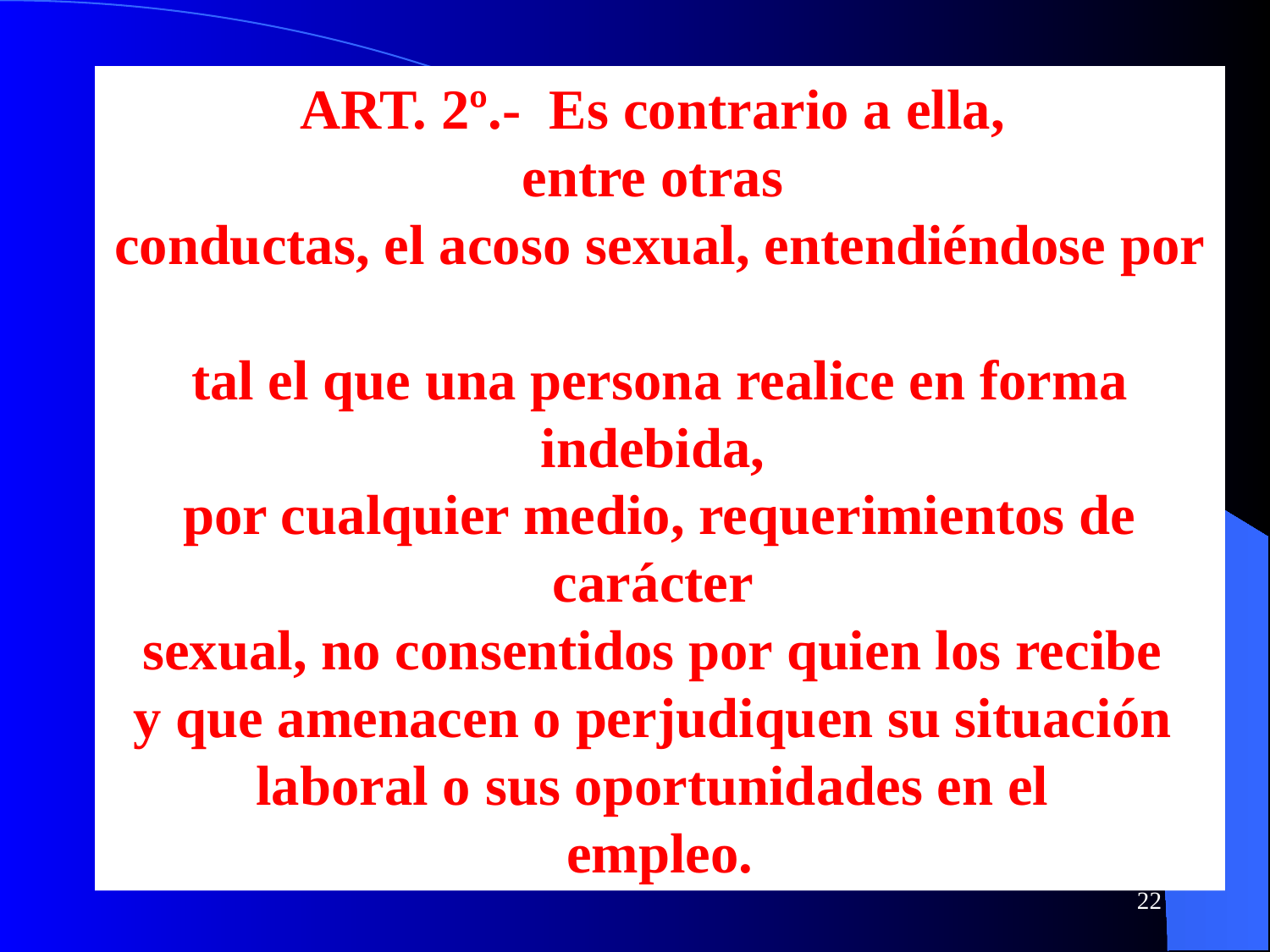

ART. 2º.-  Es contrario a ella,
entre otras
conductas, el acoso sexual, entendiéndose por
tal el que una persona realice en forma indebida,
por cualquier medio, requerimientos de carácter
sexual, no consentidos por quien los recibe
y que amenacen o perjudiquen su situación
laboral o sus oportunidades en el
empleo.
22